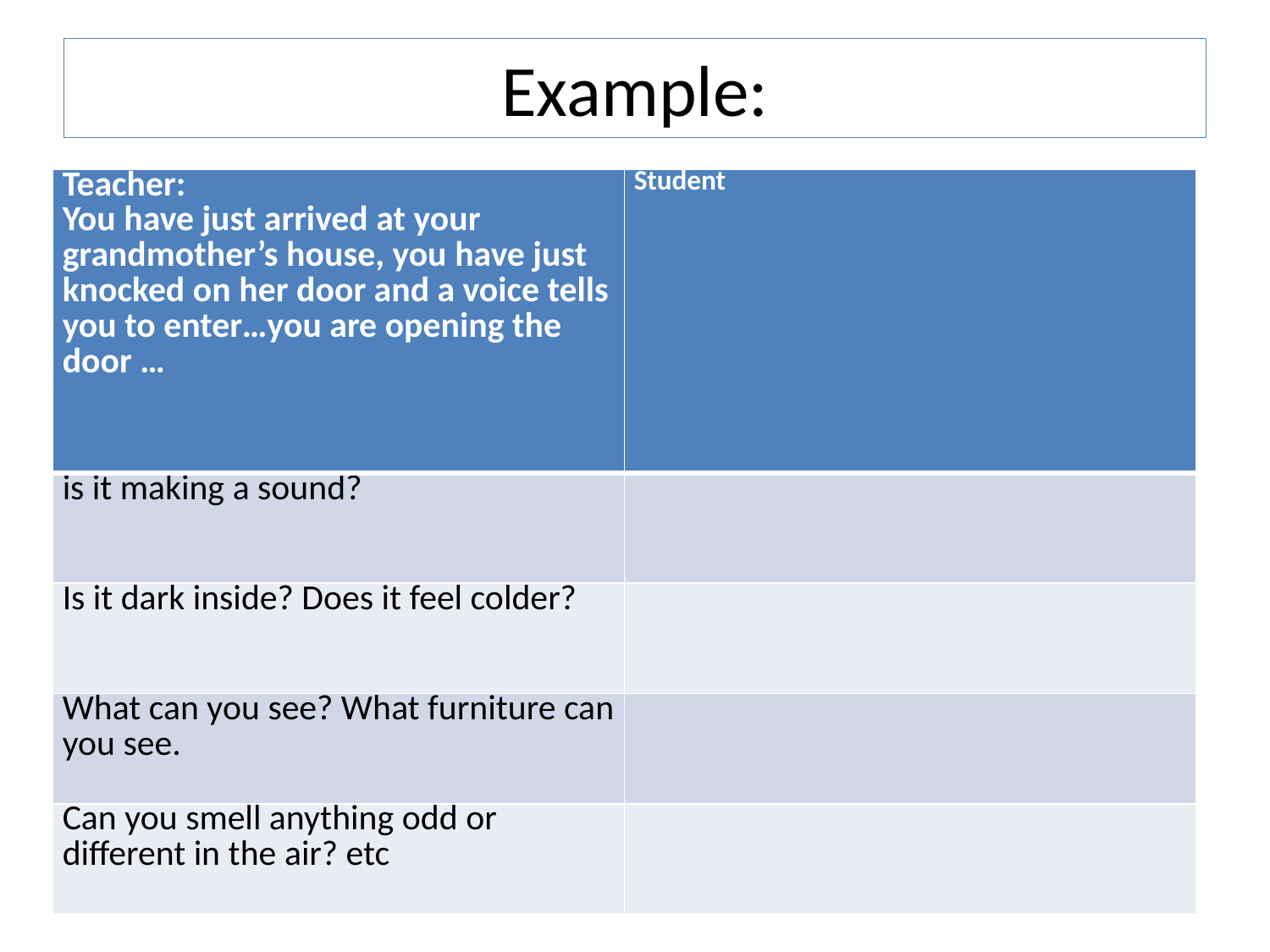

# Example:
| Teacher: You have just arrived at your grandmother’s house, you have just knocked on her door and a voice tells you to enter…you are opening the door … | Student |
| --- | --- |
| is it making a sound? |  |
| Is it dark inside? Does it feel colder? |  |
| What can you see? What furniture can you see. |  |
| Can you smell anything odd or different in the air? etc |  |